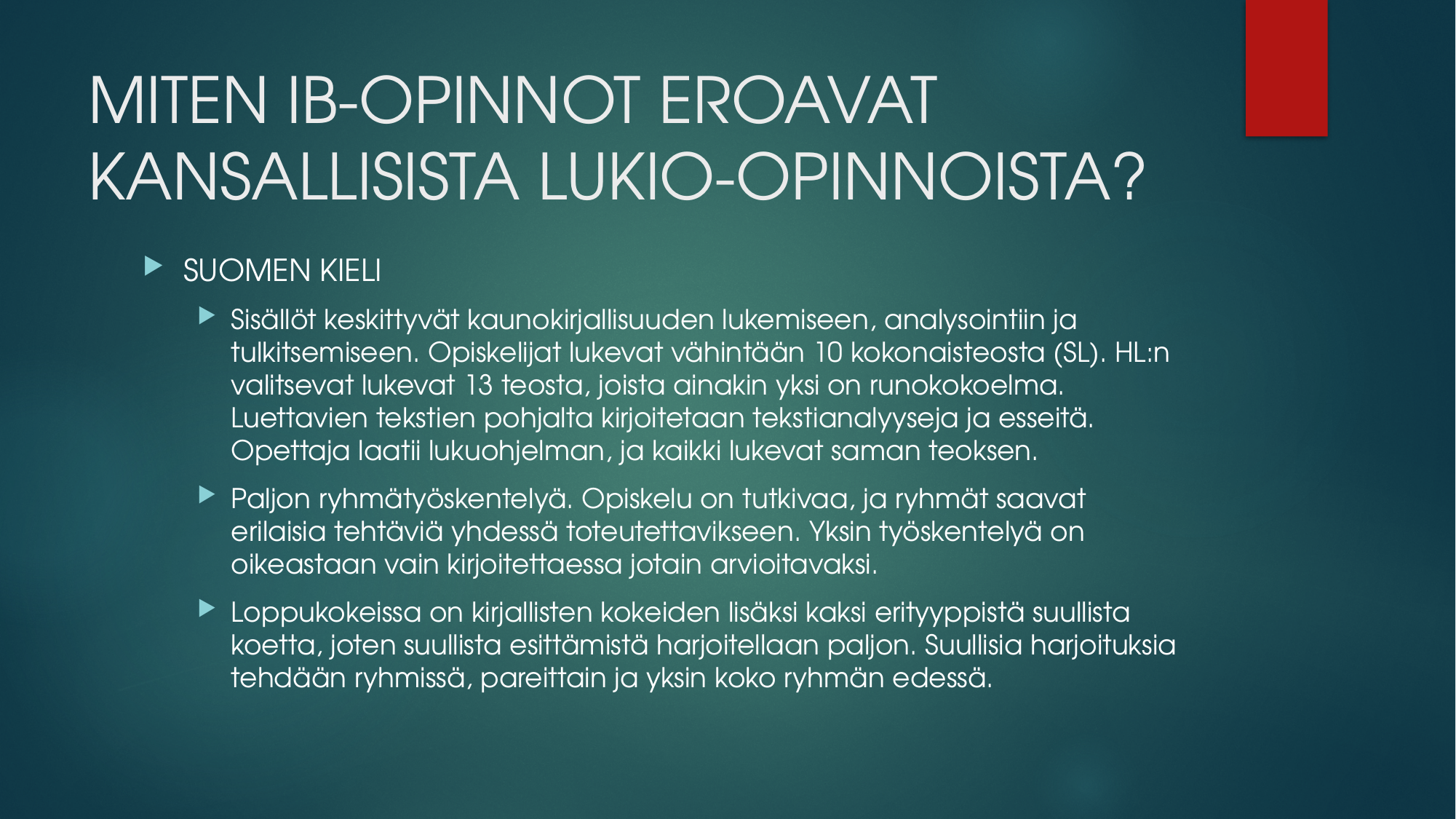

# MITEN IB-OPINNOT EROAVAT KANSALLISISTA LUKIO-OPINNOISTA?
SUOMEN KIELI
Sisällöt keskittyvät kaunokirjallisuuden lukemiseen, analysointiin ja tulkitsemiseen. Opiskelijat lukevat vähintään 10 kokonaisteosta (SL). HL:n valitsevat lukevat 13 teosta, joista ainakin yksi on runokokoelma. Luettavien tekstien pohjalta kirjoitetaan tekstianalyyseja ja esseitä. Opettaja laatii lukuohjelman, ja kaikki lukevat saman teoksen.
Paljon ryhmätyöskentelyä. Opiskelu on tutkivaa, ja ryhmät saavat erilaisia tehtäviä yhdessä toteutettavikseen. Yksin työskentelyä on oikeastaan vain kirjoitettaessa jotain arvioitavaksi.
Loppukokeissa on kirjallisten kokeiden lisäksi kaksi erityyppistä suullista koetta, joten suullista esittämistä harjoitellaan paljon. Suullisia harjoituksia tehdään ryhmissä, pareittain ja yksin koko ryhmän edessä.